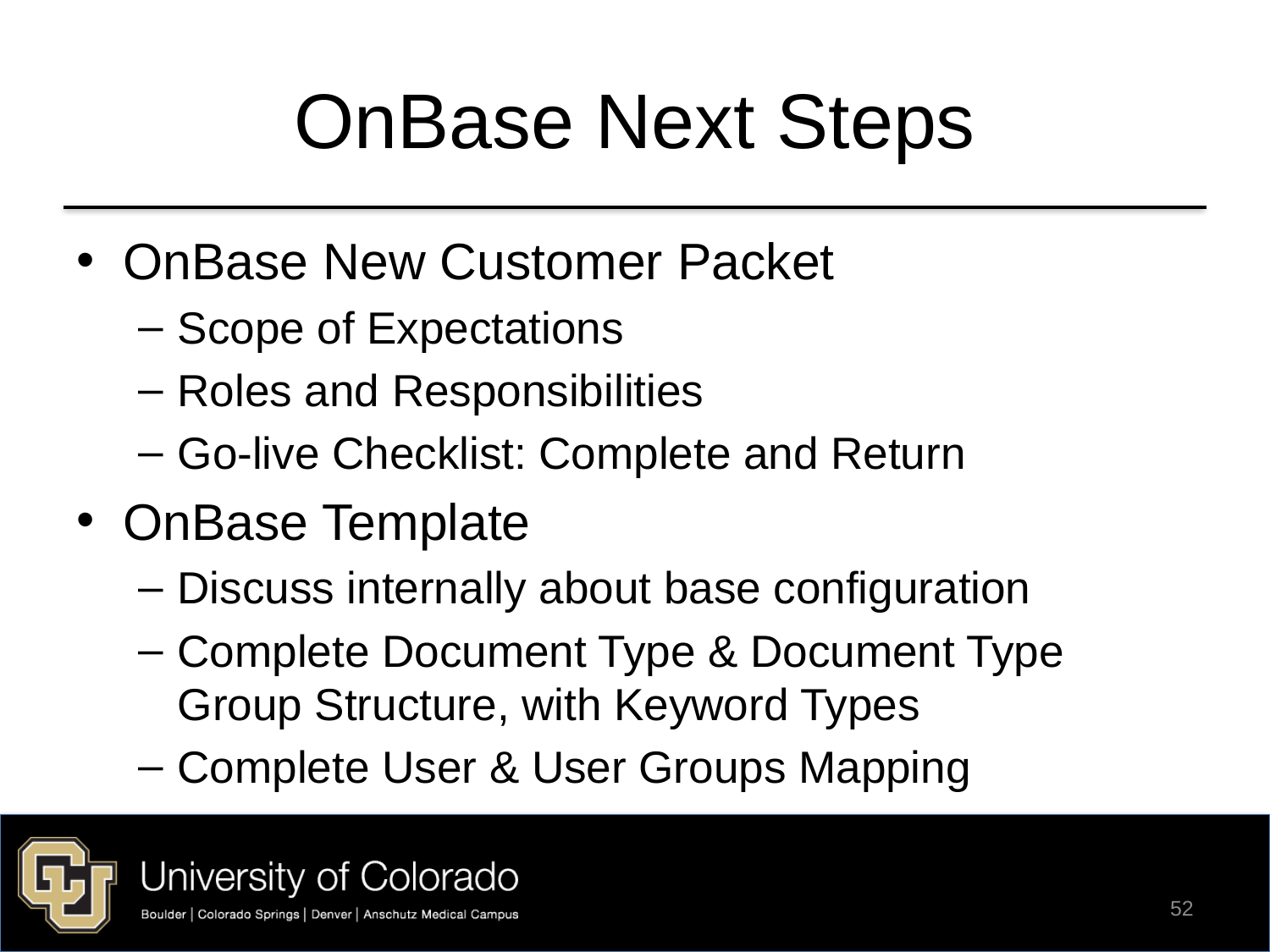

# OnBase Next Steps
OnBase New Customer Packet
Scope of Expectations
Roles and Responsibilities
Go-live Checklist: Complete and Return
OnBase Template
Discuss internally about base configuration
Complete Document Type & Document Type Group Structure, with Keyword Types
Complete User & User Groups Mapping
52